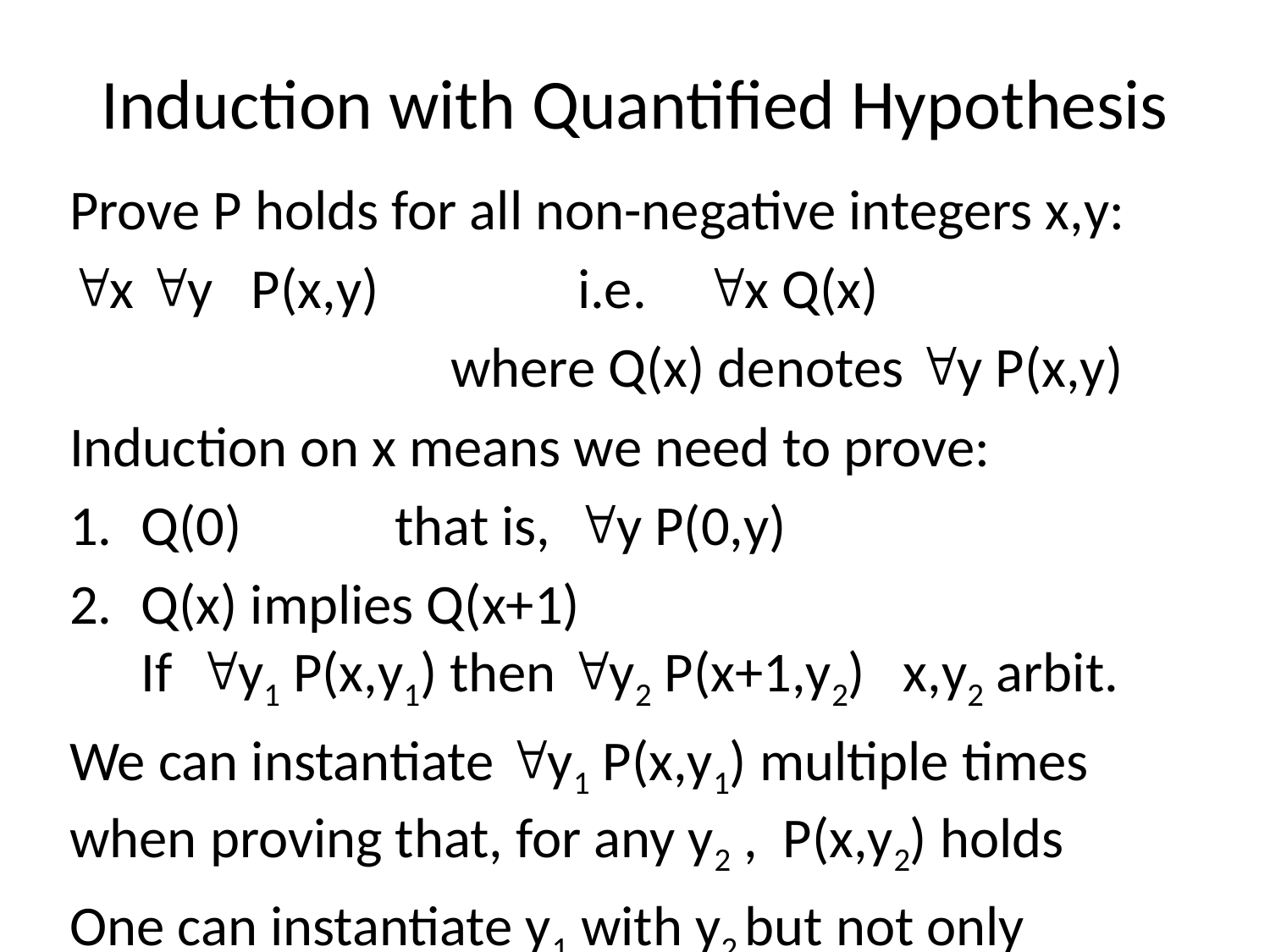

# Induction with Quantified Hypothesis
Prove P holds for all non-negative integers x,y:
∀x ∀y   P(x,y)		i.e.	∀x Q(x)
			where Q(x) denotes ∀y P(x,y)
Induction on x means we need to prove:
Q(0)		that is,  ∀y P(0,y)
Q(x) implies Q(x+1)
If  ∀y1 P(x,y1) then ∀y2 P(x+1,y2)	x,y2 arbit.
We can instantiate ∀y1 P(x,y1) multiple times when proving that, for any y2 ,  P(x,y2) holds
One can instantiate y1 with y2 but not only